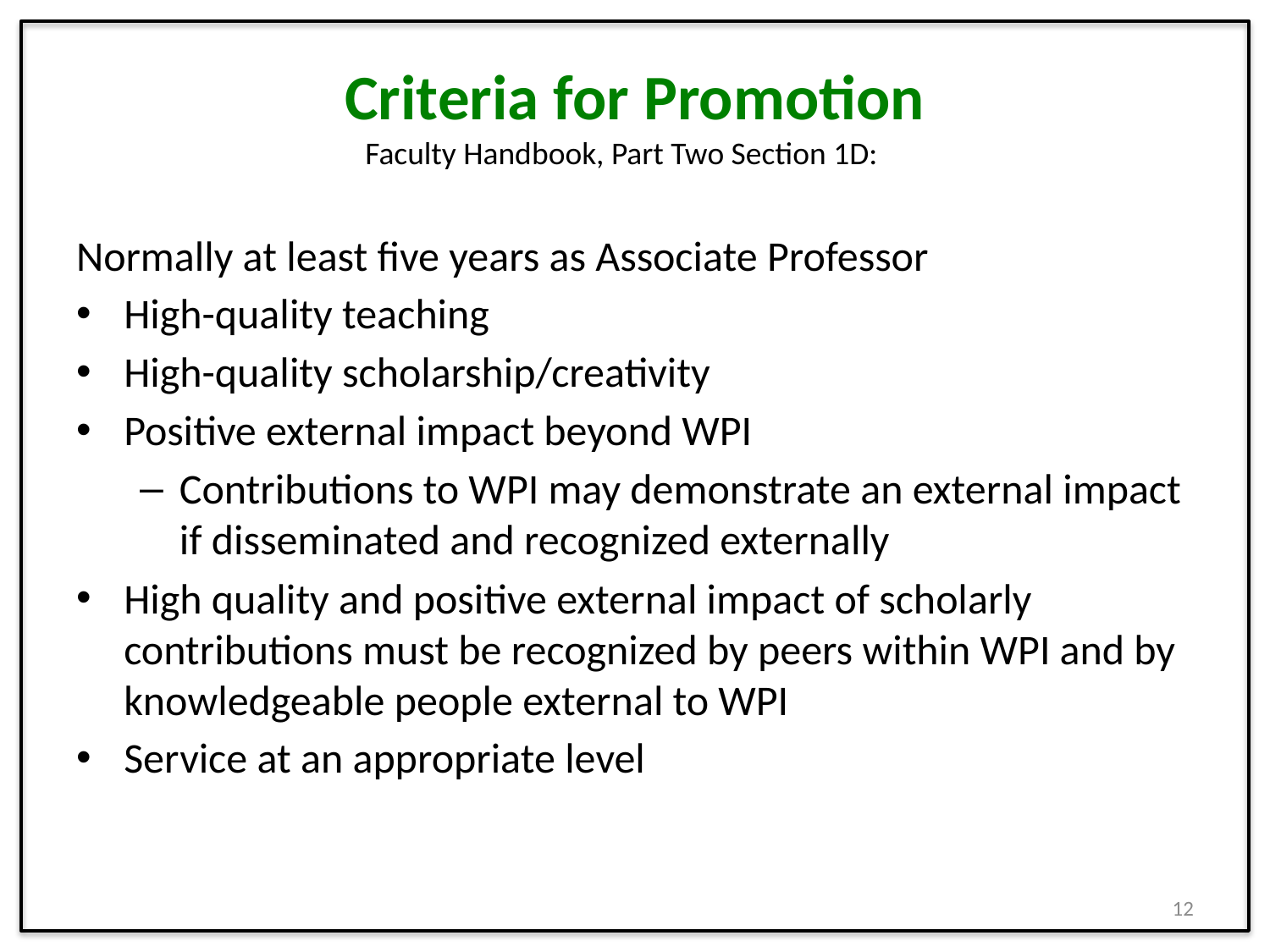

# Criteria for Promotion
Faculty Handbook, Part Two Section 1D:
Normally at least five years as Associate Professor
High-quality teaching
High-quality scholarship/creativity
Positive external impact beyond WPI
Contributions to WPI may demonstrate an external impact if disseminated and recognized externally
High quality and positive external impact of scholarly contributions must be recognized by peers within WPI and by knowledgeable people external to WPI
Service at an appropriate level

12